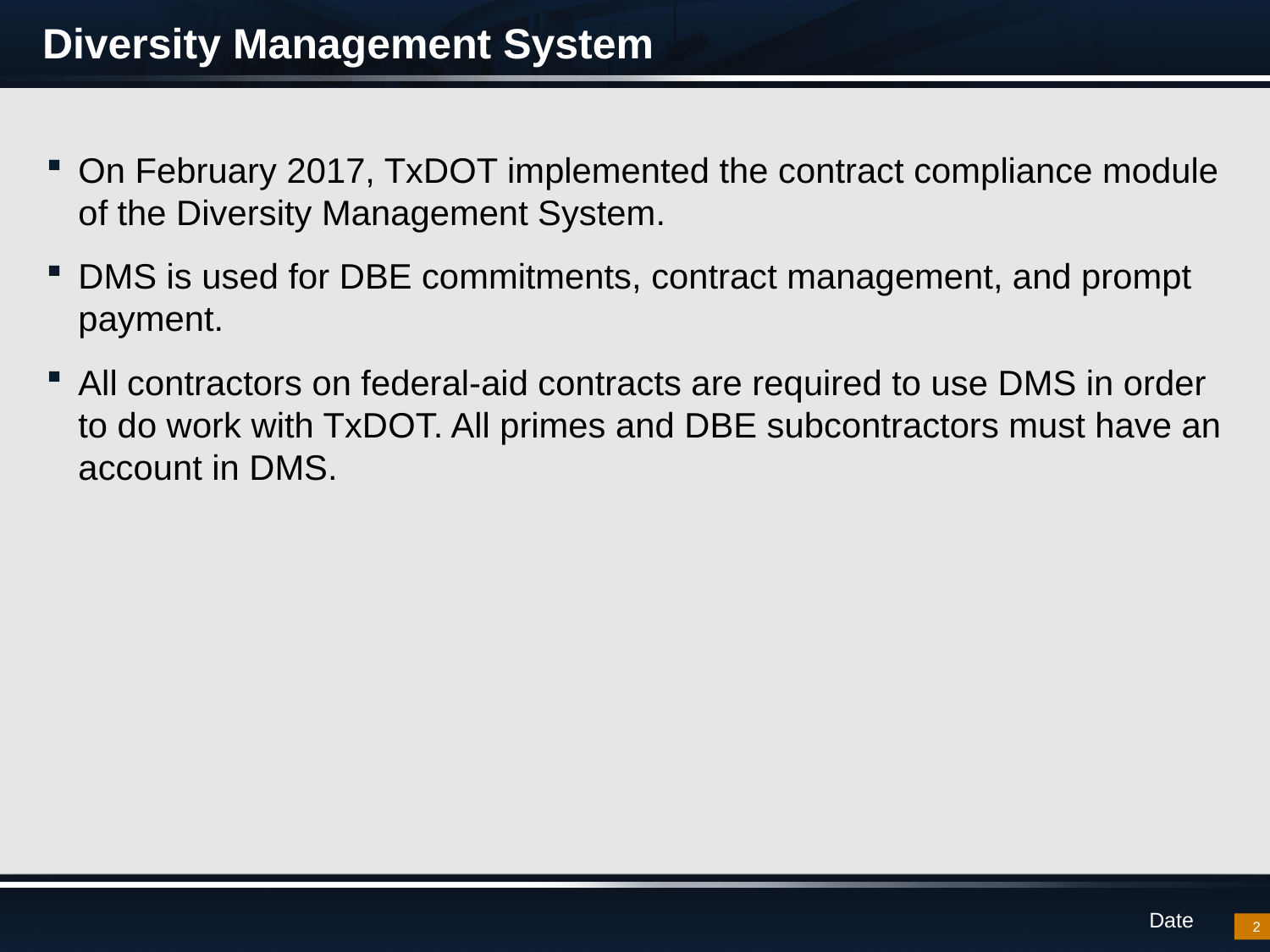

# Diversity Management System
On February 2017, TxDOT implemented the contract compliance module of the Diversity Management System.
DMS is used for DBE commitments, contract management, and prompt payment.
All contractors on federal-aid contracts are required to use DMS in order to do work with TxDOT. All primes and DBE subcontractors must have an account in DMS.

2